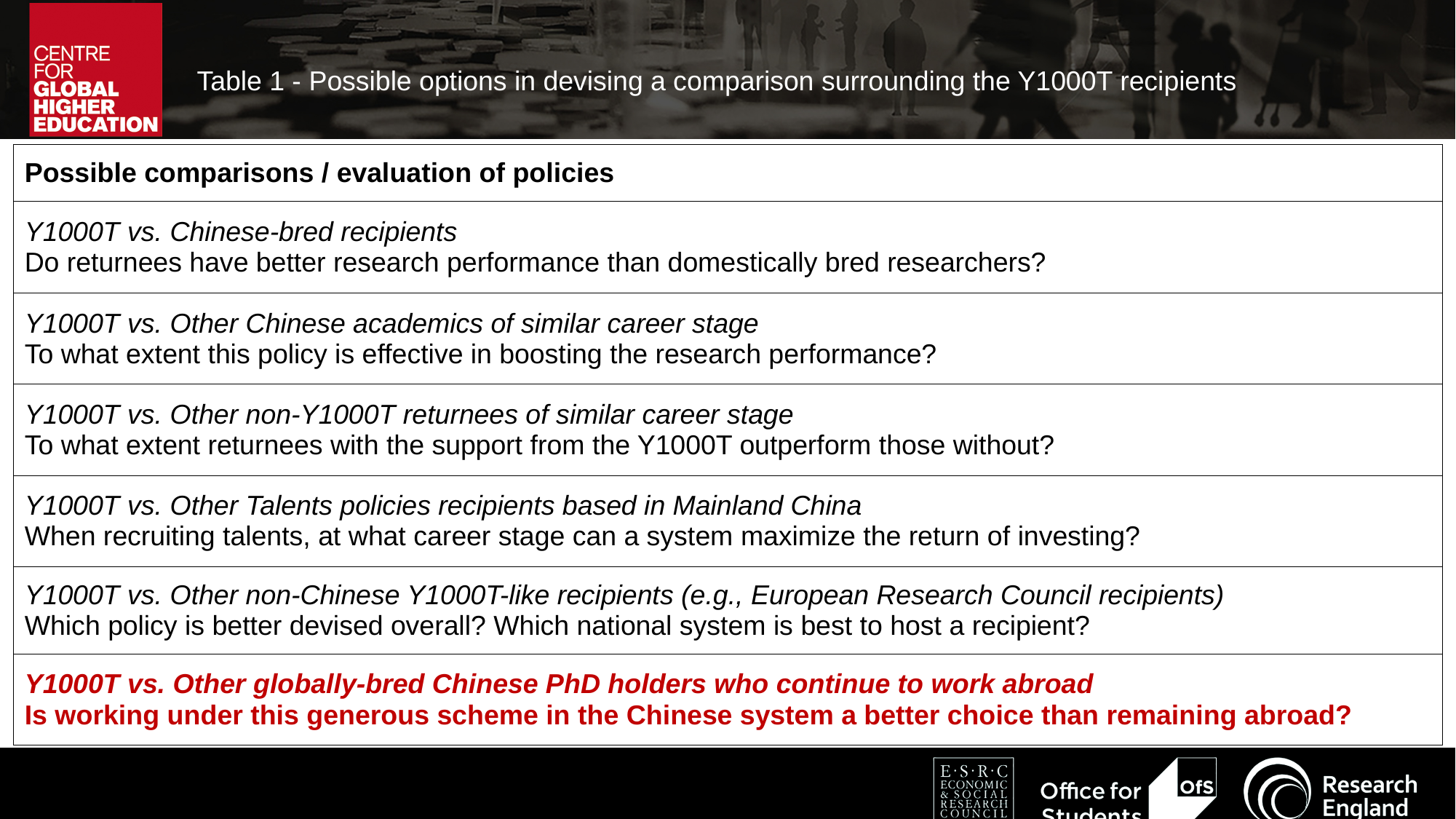

Table 1 - Possible options in devising a comparison surrounding the Y1000T recipients
| Possible comparisons / evaluation of policies |
| --- |
| Y1000T vs. Chinese-bred recipients Do returnees have better research performance than domestically bred researchers? |
| Y1000T vs. Other Chinese academics of similar career stage To what extent this policy is effective in boosting the research performance? |
| Y1000T vs. Other non-Y1000T returnees of similar career stage To what extent returnees with the support from the Y1000T outperform those without? |
| Y1000T vs. Other Talents policies recipients based in Mainland China When recruiting talents, at what career stage can a system maximize the return of investing? |
| Y1000T vs. Other non-Chinese Y1000T-like recipients (e.g., European Research Council recipients) Which policy is better devised overall? Which national system is best to host a recipient? |
| Y1000T vs. Other globally-bred Chinese PhD holders who continue to work abroad Is working under this generous scheme in the Chinese system a better choice than remaining abroad? |